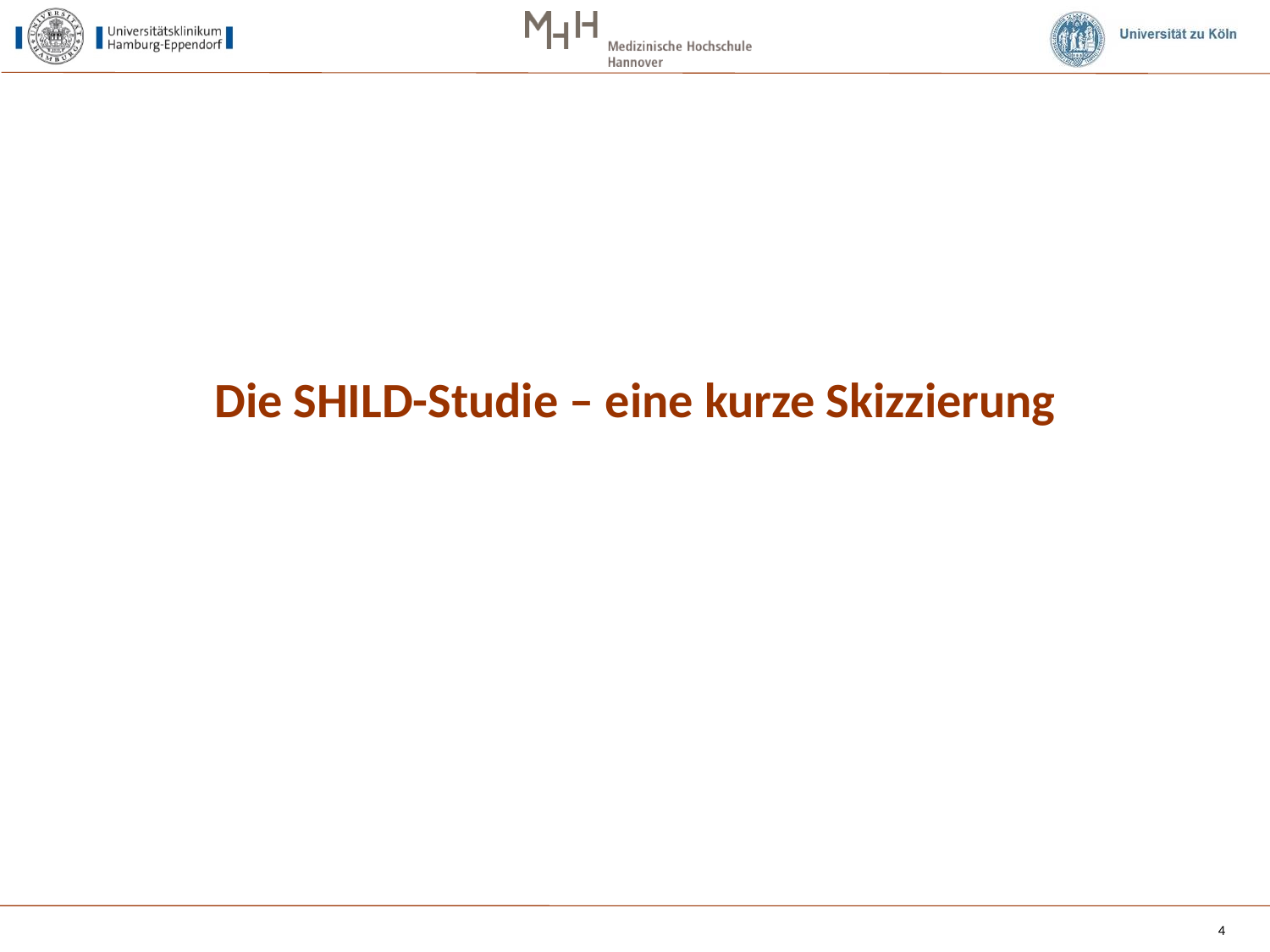

# Die SHILD-Studie – eine kurze Skizzierung

4